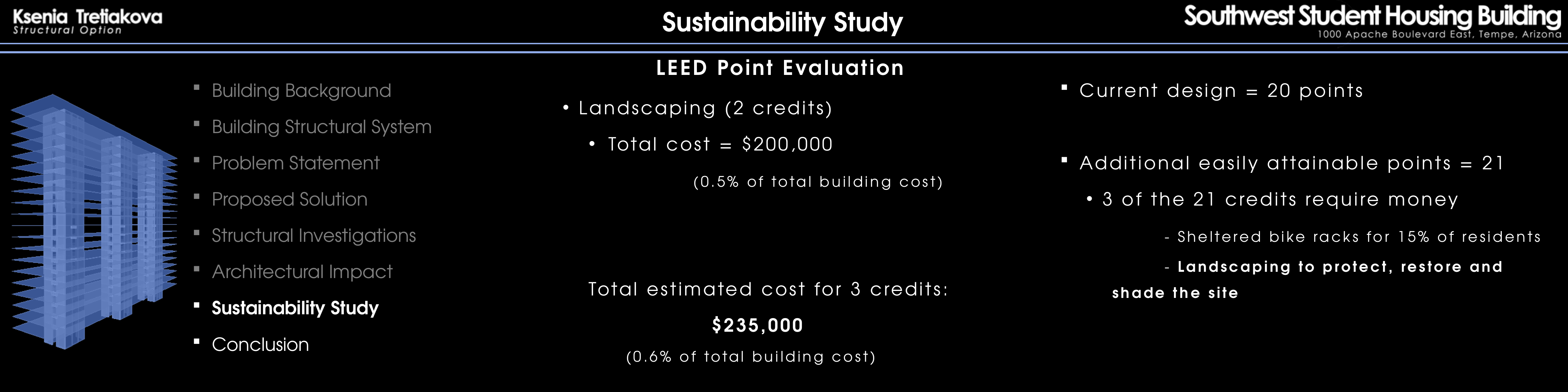

Sustainability Study
LEED Point Evaluation
Building Background
Building Structural System
Problem Statement
Proposed Solution
Structural Investigations
Architectural Impact
Sustainability Study
Conclusion
Current design = 20 points

Additional easily attainable points = 21
3 of the 21 credits require money
	- Sheltered bike racks for 15% of residents
	- Landscaping to protect, restore and shade the site

Landscaping (2 credits)
Total cost = $200,000
		(0.5% of total building cost)

Total estimated cost for 3 credits:
                 $235,000
      (0.6% of total building cost)